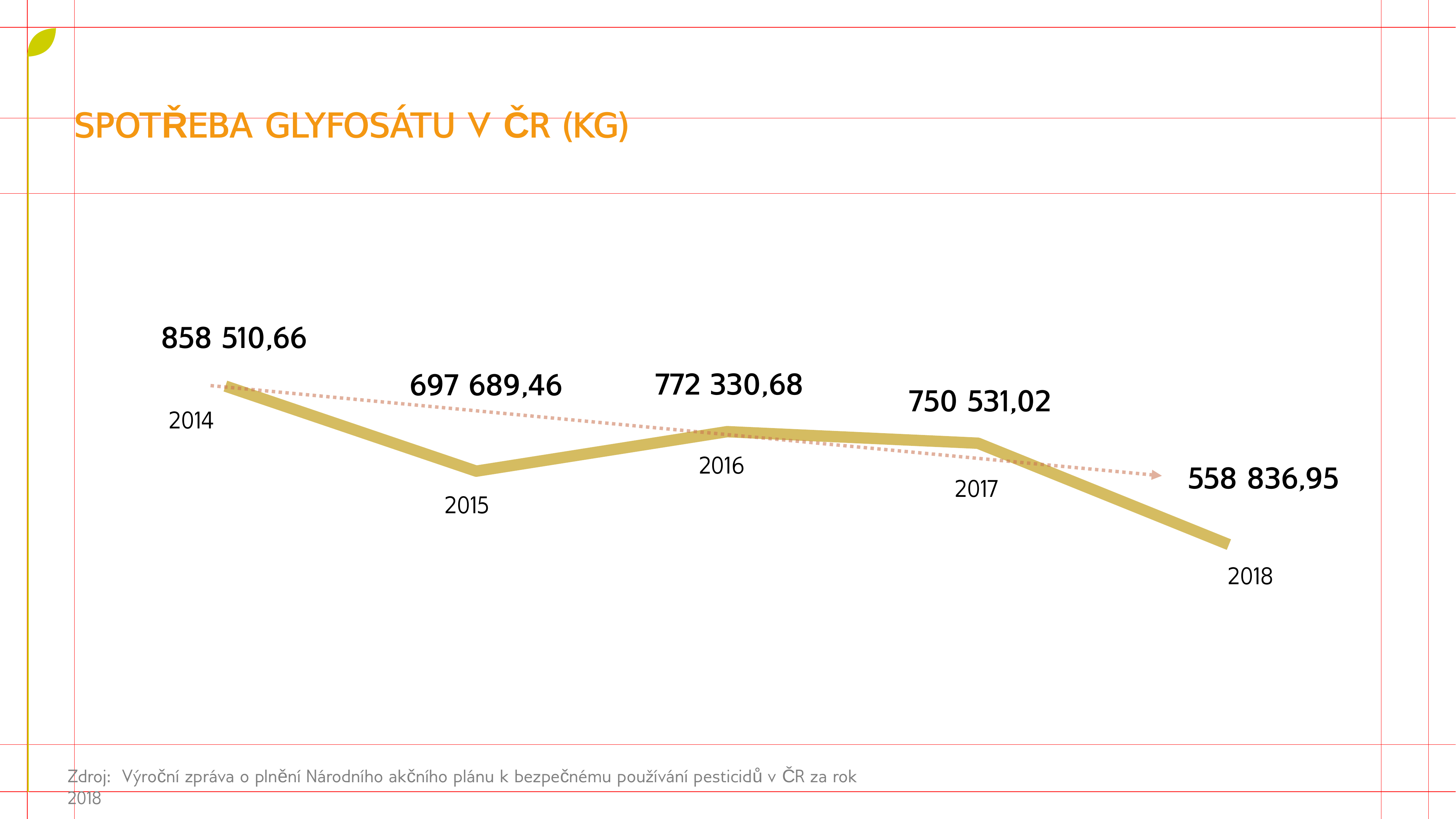

# Spotřeba glyfosátu v čr (kG)

### Chart

| Category | Řada 1 |
|---|---|
| 2014 | 858510.66 |
| 2015 | 697689.46 |
| 2016 | 772330.68 |
| 2017 | 750531.02 |
| 2018 | 558836.95 |
2014
2016
2017
2015
2018
Zdroj:  Výroční zpráva o plnění Národního akčního plánu k bezpečnému používání pesticidů v ČR za rok 2018